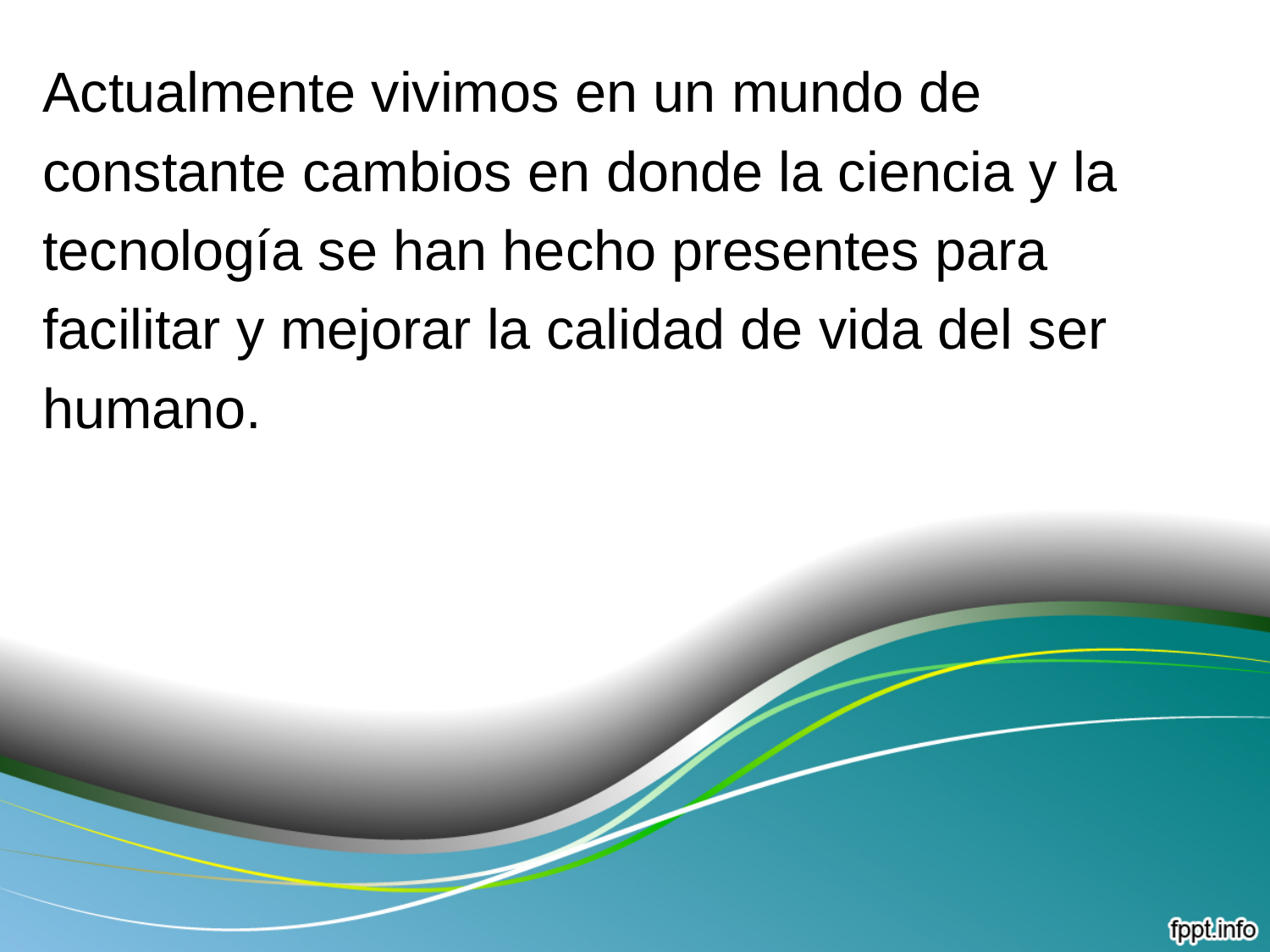

Actualmente vivimos en un mundo de
constante cambios en donde la ciencia y la
tecnología se han hecho presentes para
facilitar y mejorar la calidad de vida del ser
humano.